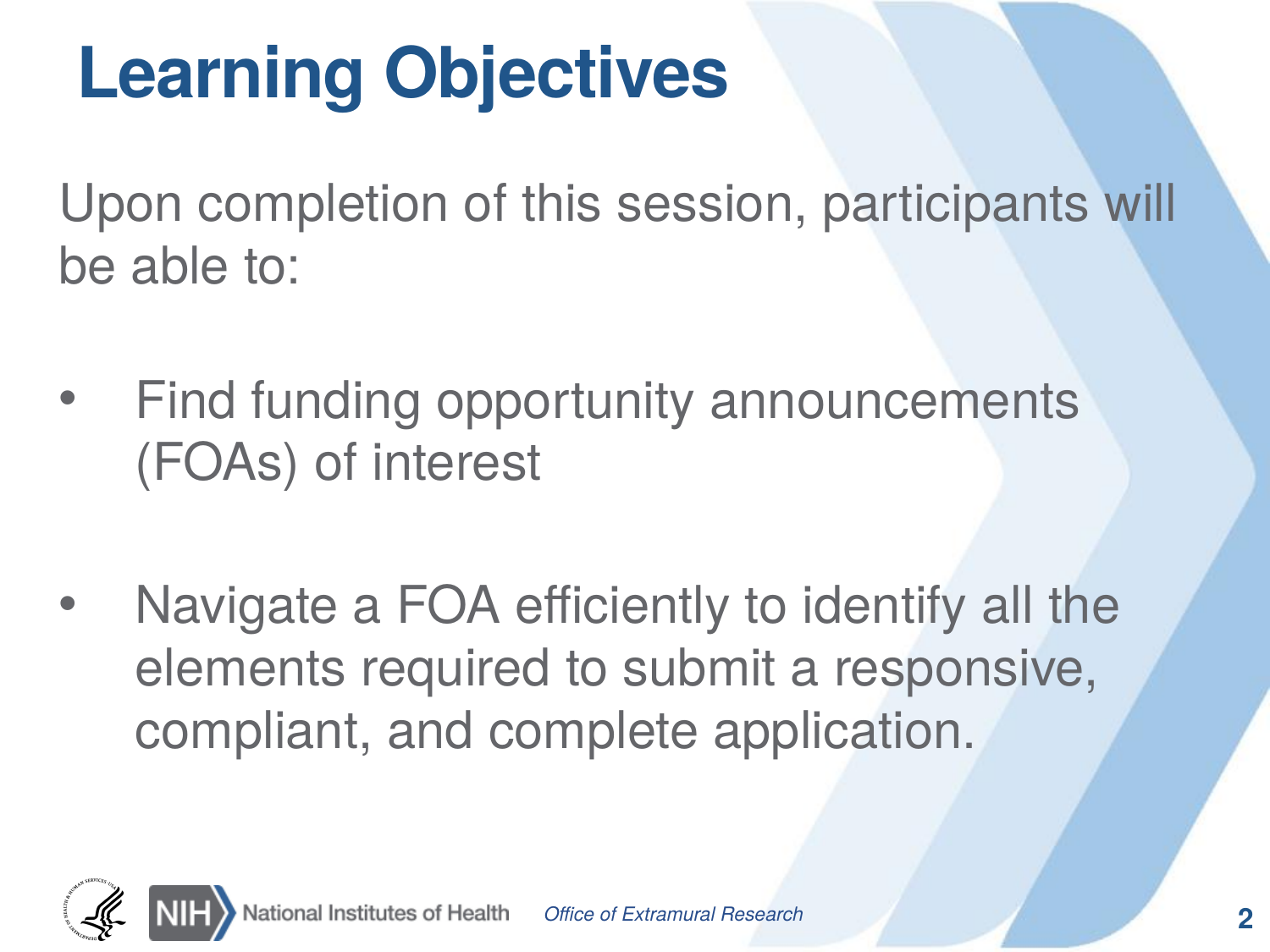

# Learning Objectives
Upon completion of this session, participants will be able to:

Find funding opportunity announcements (FOAs) of interest

Navigate a FOA efficiently to identify all the elements required to submit a responsive, compliant, and complete application.

2